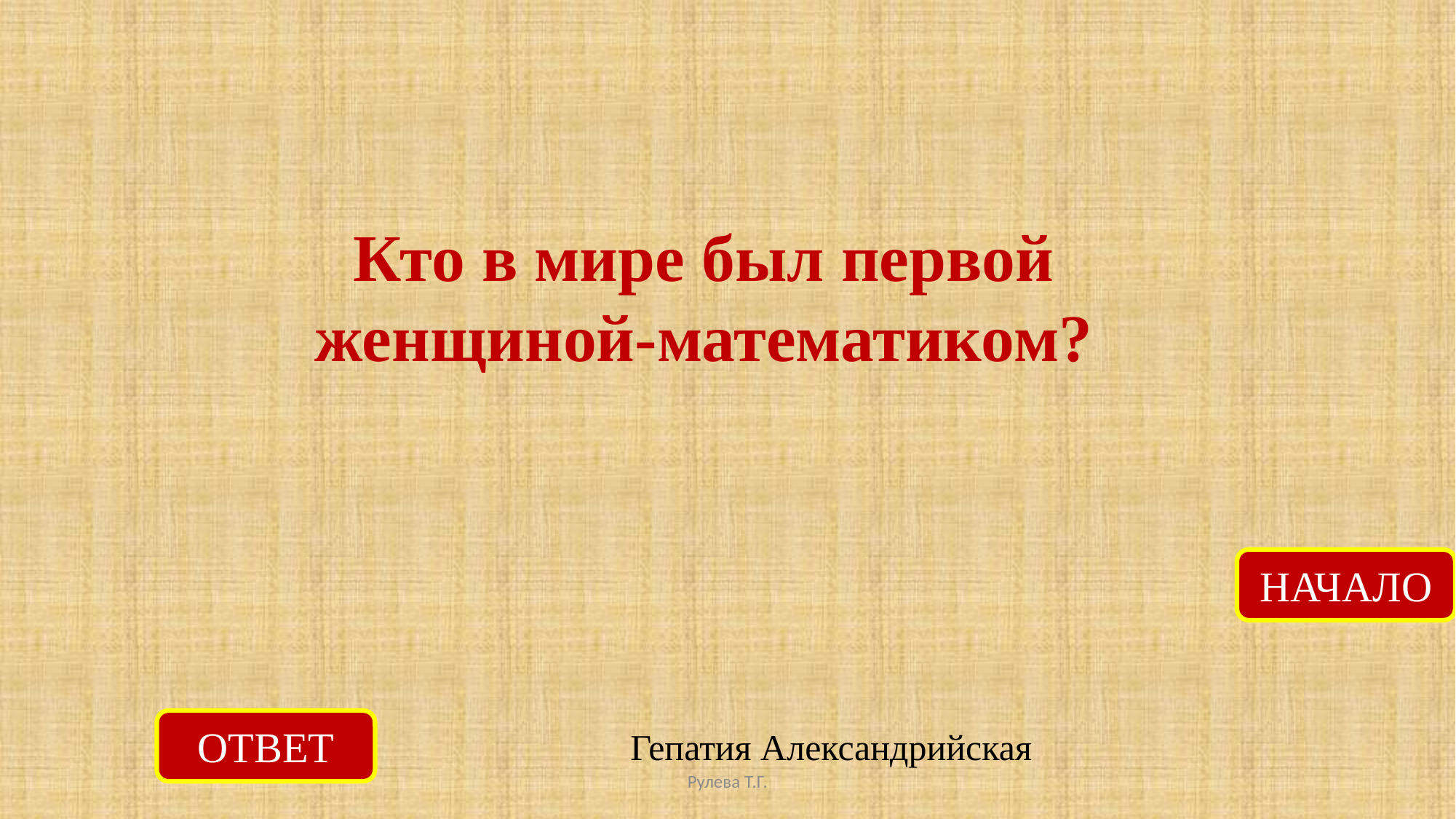

Кто в мире был первой женщиной-математиком?

НАЧАЛО
ОТВЕТ
Гепатия Александрийская
Рулева Т.Г.